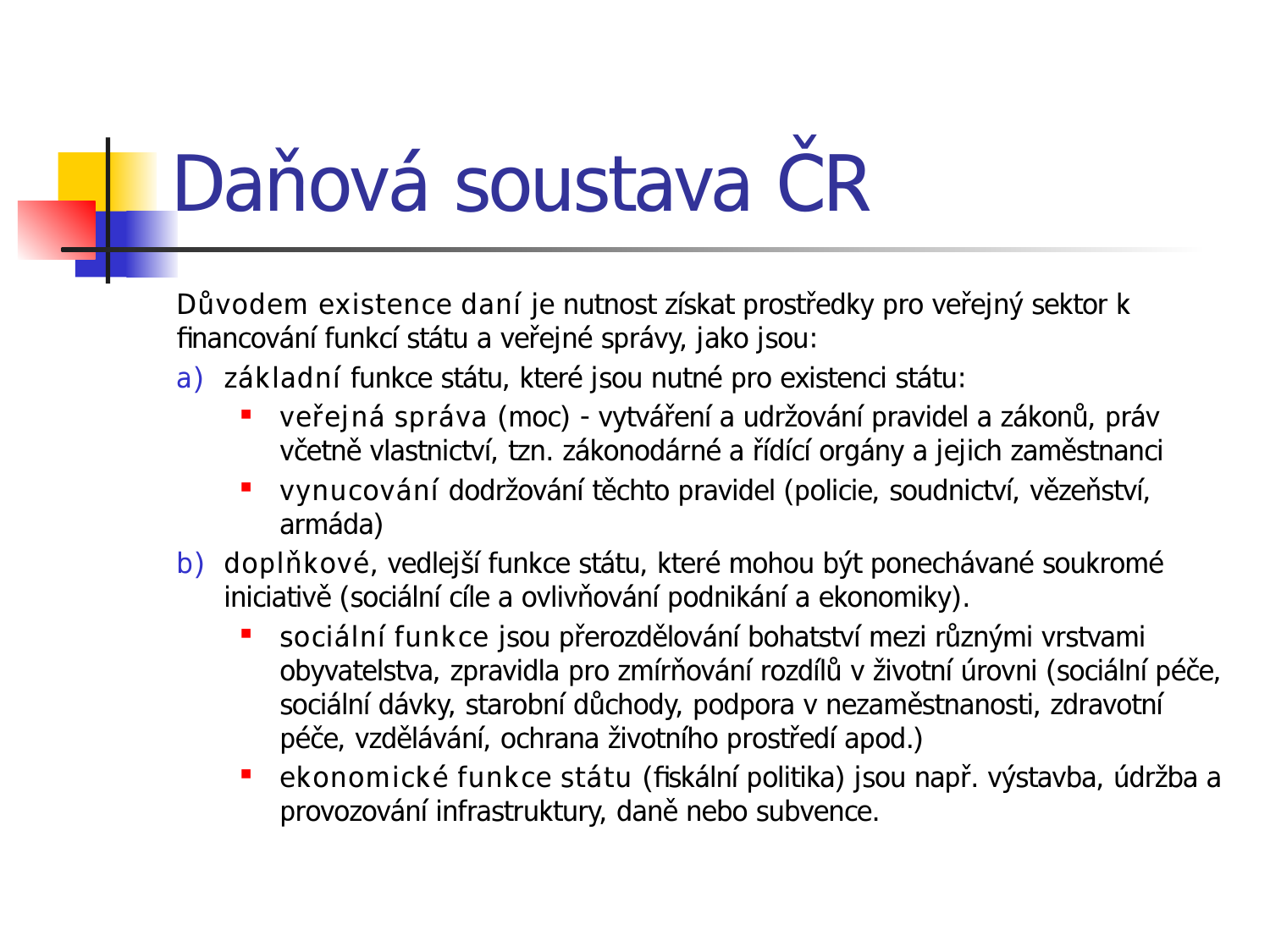

# Daňová soustava ČR
Důvodem existence daní je nutnost získat prostředky pro veřejný sektor k financování funkcí státu a veřejné správy, jako jsou:
základní funkce státu, které jsou nutné pro existenci státu:
veřejná správa (moc) - vytváření a udržování pravidel a zákonů, práv včetně vlastnictví, tzn. zákonodárné a řídící orgány a jejich zaměstnanci
vynucování dodržování těchto pravidel (policie, soudnictví, vězeňství, armáda)
doplňkové, vedlejší funkce státu, které mohou být ponechávané soukromé iniciativě (sociální cíle a ovlivňování podnikání a ekonomiky).
sociální funkce jsou přerozdělování bohatství mezi různými vrstvami obyvatelstva, zpravidla pro zmírňování rozdílů v životní úrovni (sociální péče, sociální dávky, starobní důchody, podpora v nezaměstnanosti, zdravotní péče, vzdělávání, ochrana životního prostředí apod.)
ekonomické funkce státu (fiskální politika) jsou např. výstavba, údržba a provozování infrastruktury, daně nebo subvence.